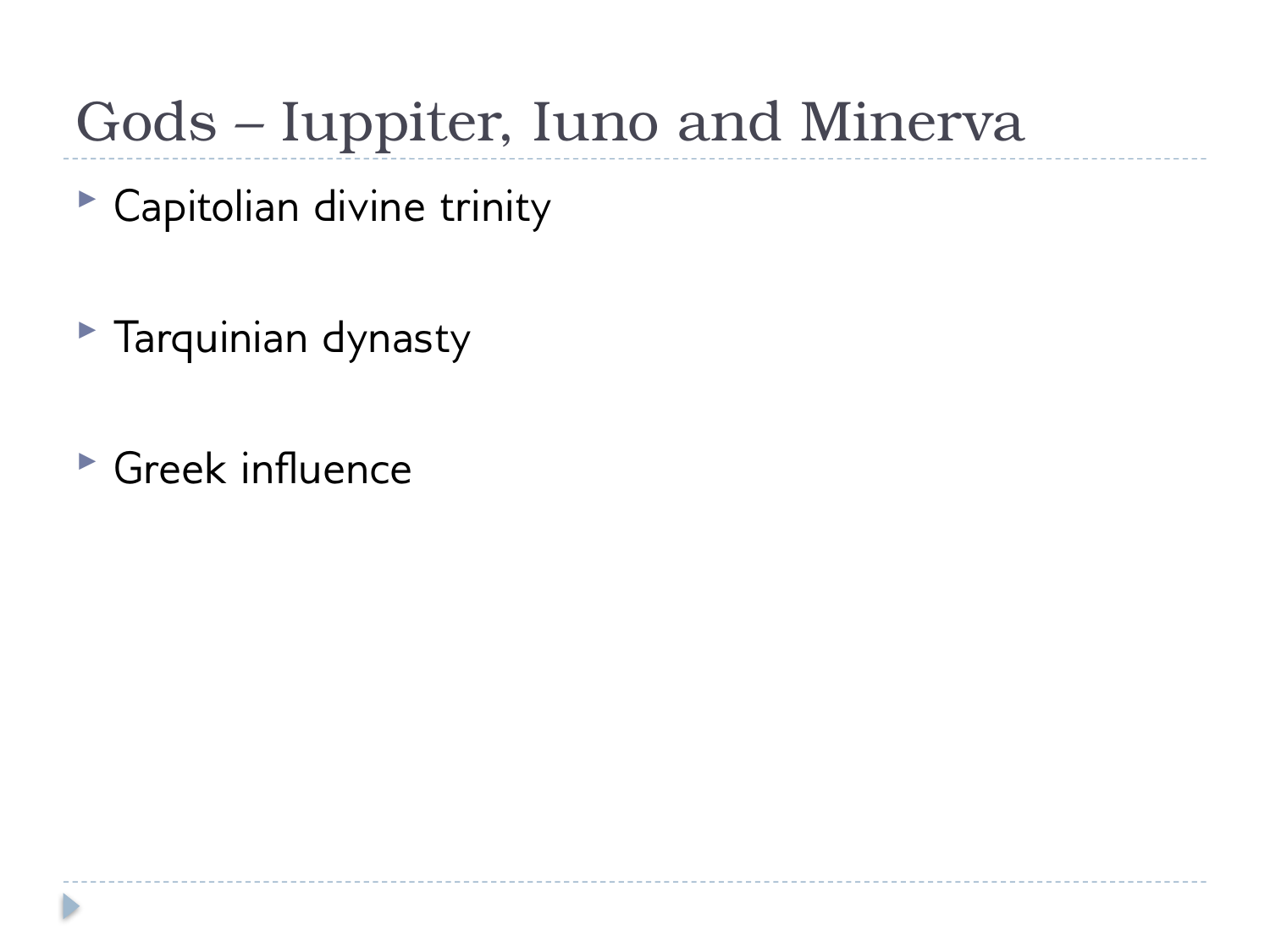

# Gods – Iuppiter, Iuno and Minerva
Capitolian divine trinity

Tarquinian dynasty

Greek influence